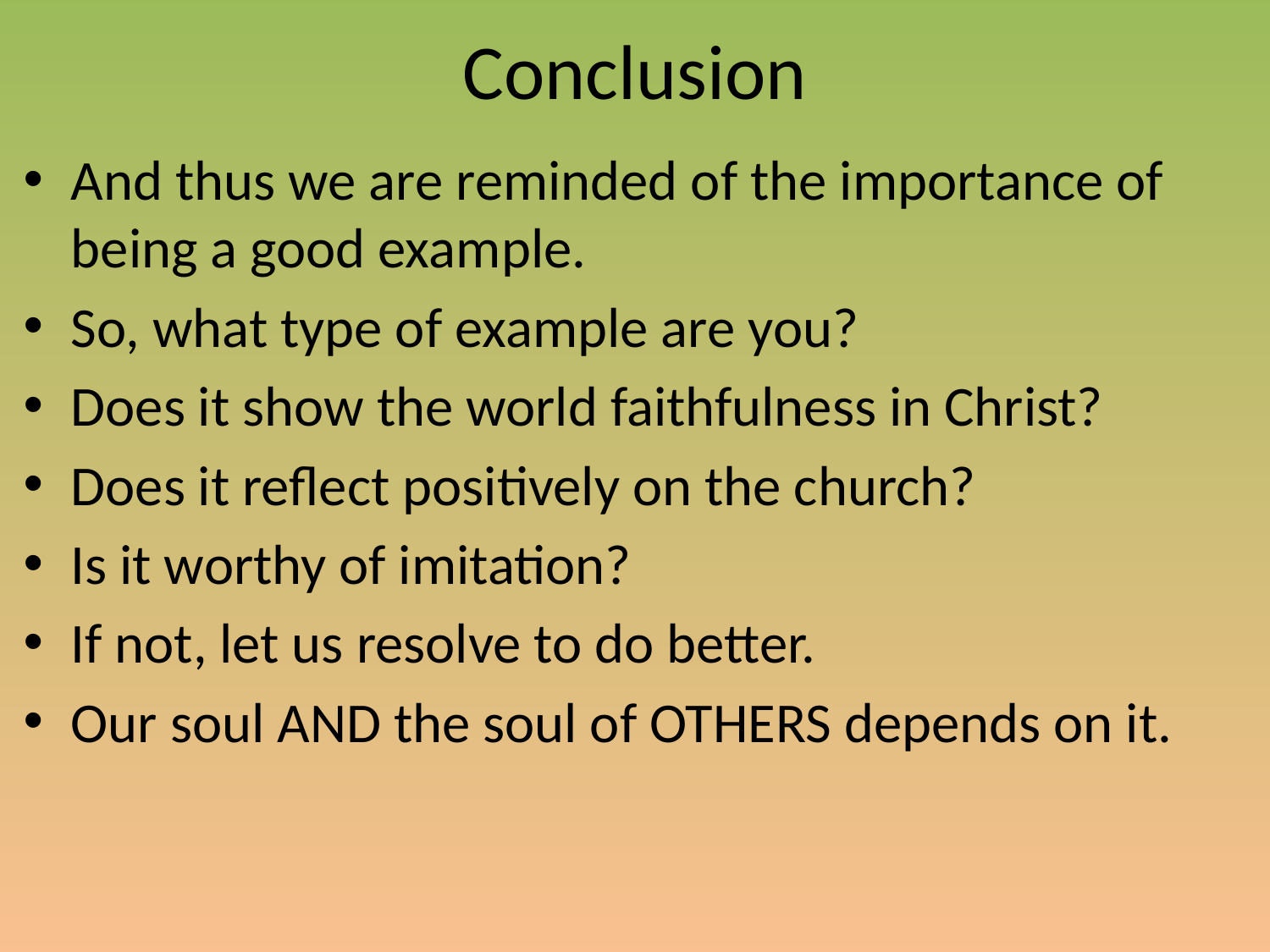

# Conclusion
And thus we are reminded of the importance of being a good example.
So, what type of example are you?
Does it show the world faithfulness in Christ?
Does it reflect positively on the church?
Is it worthy of imitation?
If not, let us resolve to do better.
Our soul AND the soul of OTHERS depends on it.